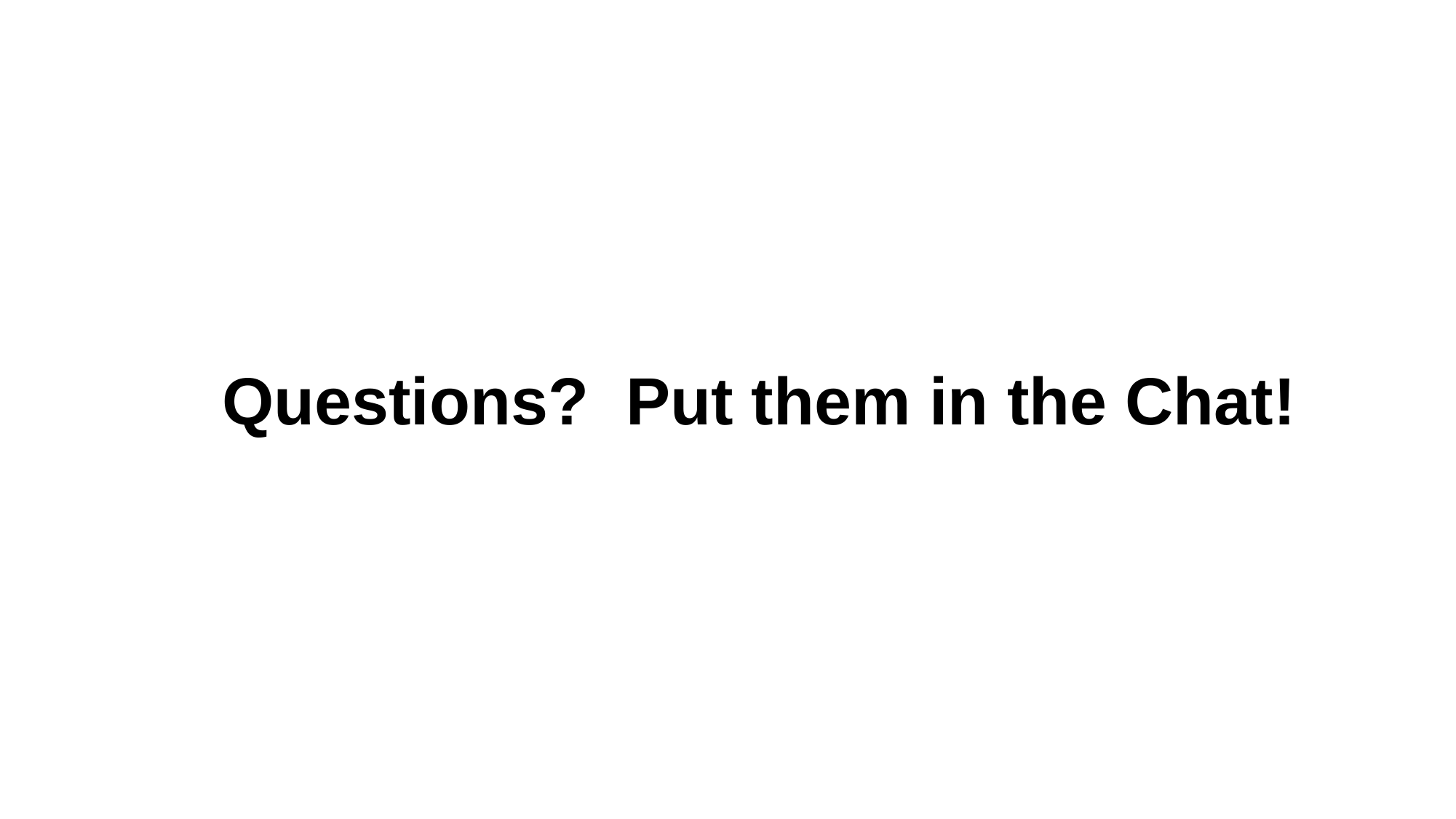

# Questions?  Put them in the Chat!